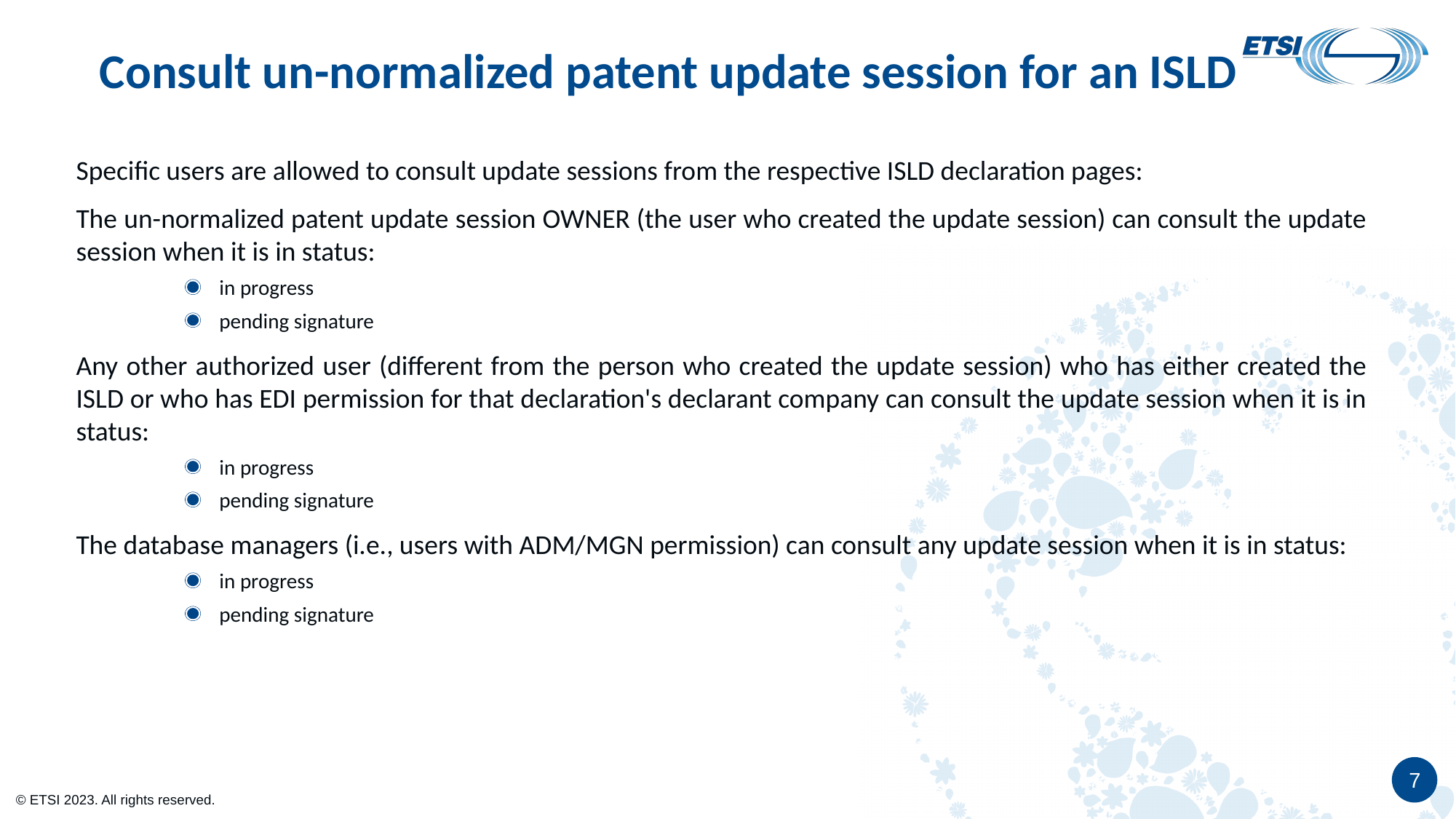

# Consult un-normalized patent update session for an ISLD

Specific users are allowed to consult update sessions from the respective ISLD declaration pages:
The un-normalized patent update session OWNER (the user who created the update session) can consult the update session when it is in status:
in progress
pending signature
Any other authorized user (different from the person who created the update session) who has either created the ISLD or who has EDI permission for that declaration's declarant company can consult the update session when it is in status:
in progress
pending signature
The database managers (i.e., users with ADM/MGN permission) can consult any update session when it is in status:
in progress
pending signature

7